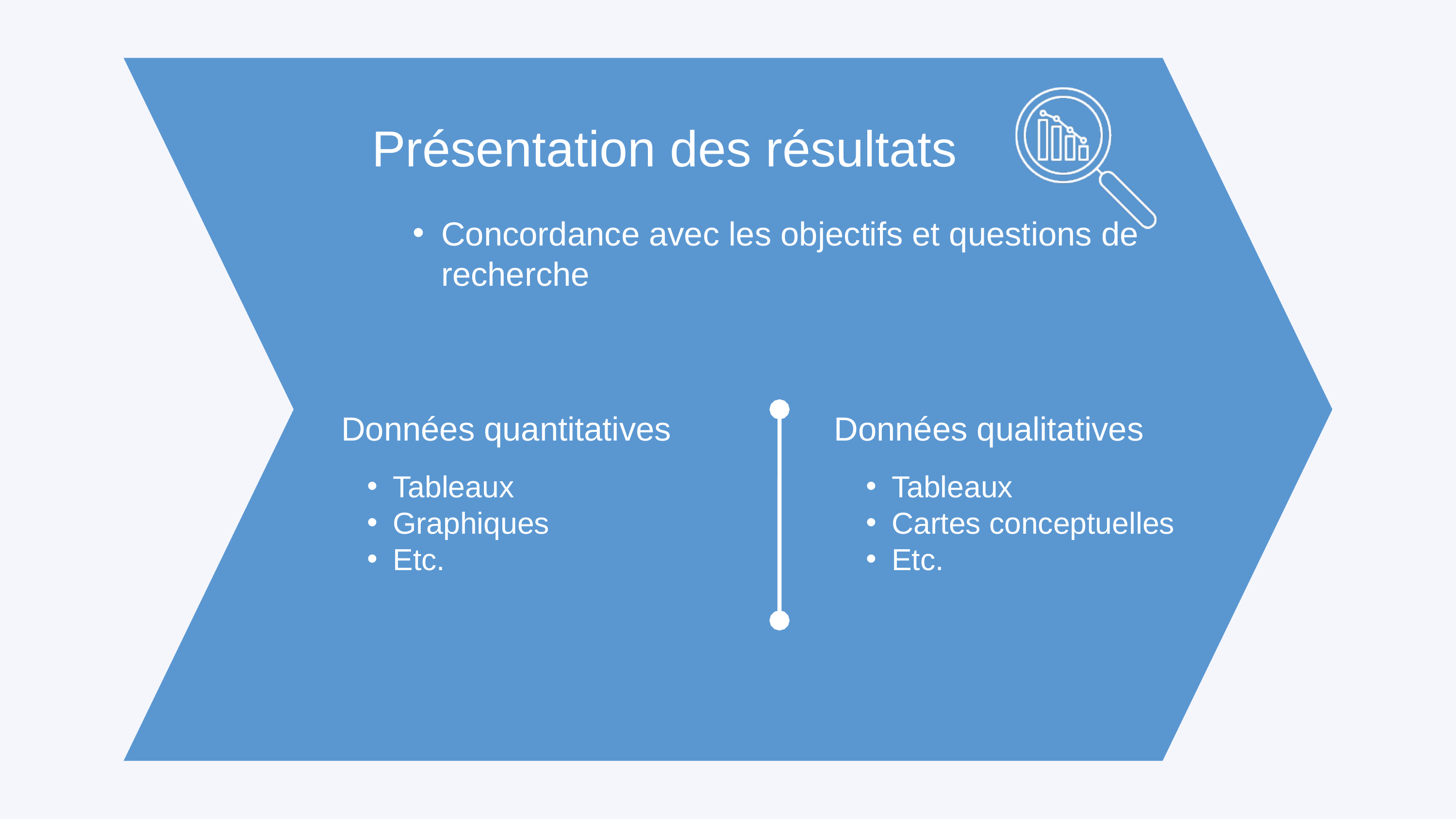

Présentation des résultats
Concordance avec les objectifs et questions de recherche

Données quantitatives
Données qualitatives
Tableaux
Graphiques
Etc.
Tableaux
Cartes conceptuelles
Etc.